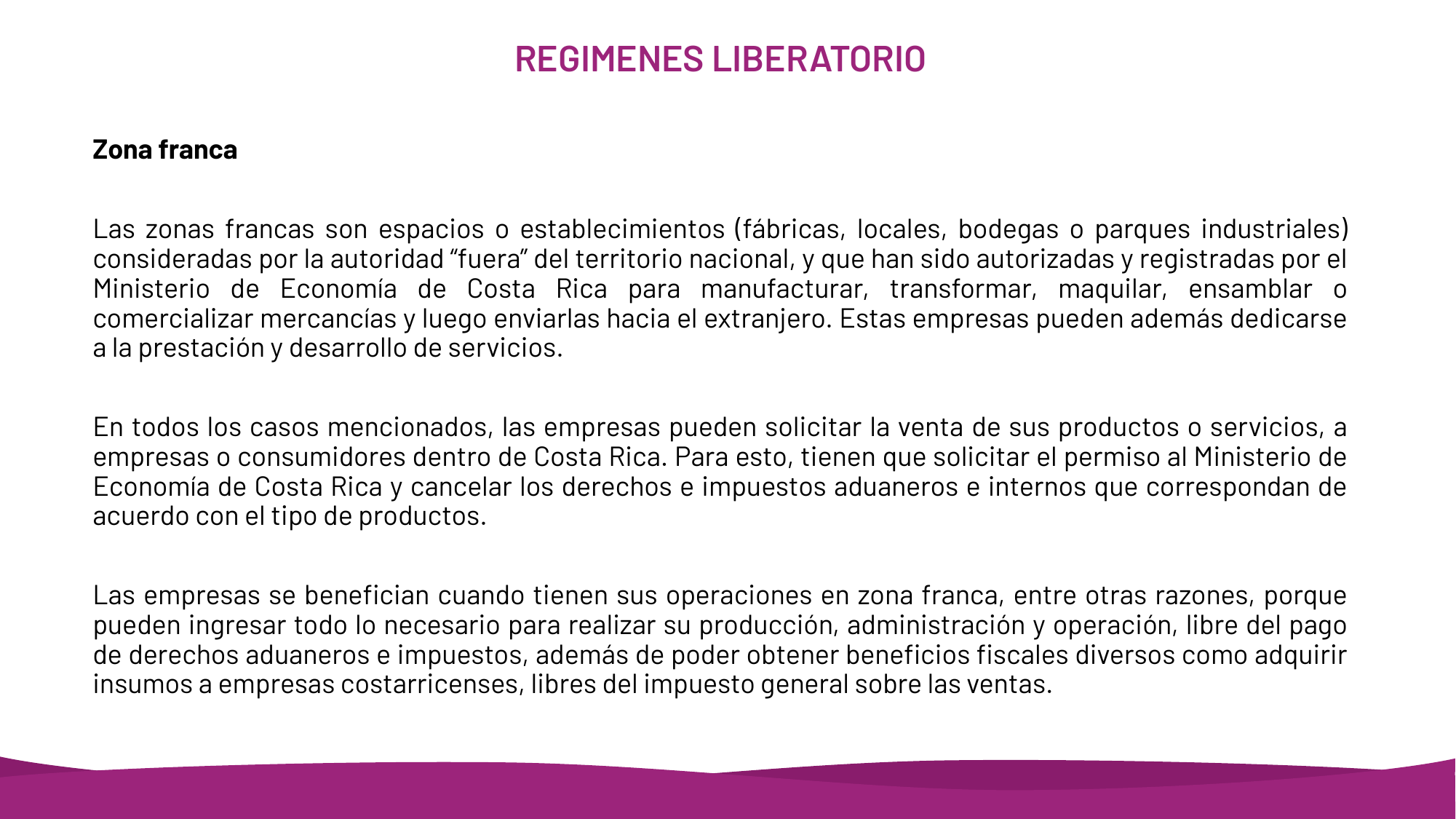

# REGIMENES LIBERATORIO
Zona franca

Las zonas francas son espacios o establecimientos (fábricas, locales, bodegas o parques industriales) consideradas por la autoridad “fuera” del territorio nacional, y que han sido autorizadas y registradas por el Ministerio de Economía de Costa Rica para manufacturar, transformar, maquilar, ensamblar o comercializar mercancías y luego enviarlas hacia el extranjero. Estas empresas pueden además dedicarse a la prestación y desarrollo de servicios.

En todos los casos mencionados, las empresas pueden solicitar la venta de sus productos o servicios, a empresas o consumidores dentro de Costa Rica. Para esto, tienen que solicitar el permiso al Ministerio de Economía de Costa Rica y cancelar los derechos e impuestos aduaneros e internos que correspondan de acuerdo con el tipo de productos.

Las empresas se benefician cuando tienen sus operaciones en zona franca, entre otras razones, porque pueden ingresar todo lo necesario para realizar su producción, administración y operación, libre del pago de derechos aduaneros e impuestos, además de poder obtener beneficios fiscales diversos como adquirir insumos a empresas costarricenses, libres del impuesto general sobre las ventas.